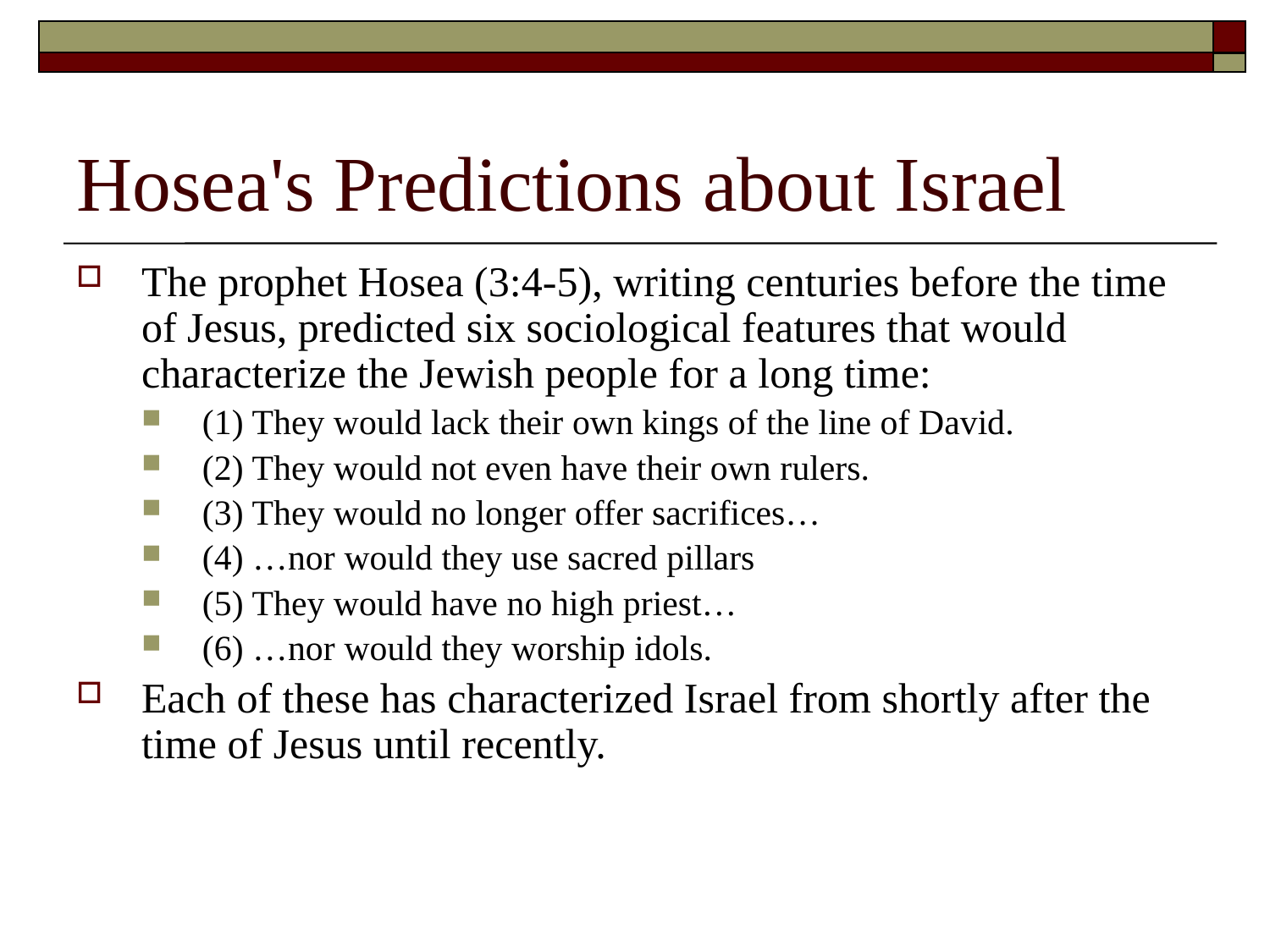

# Hosea's Predictions about Israel
The prophet Hosea (3:4-5), writing centuries before the time of Jesus, predicted six sociological features that would characterize the Jewish people for a long time:
(1) They would lack their own kings of the line of David.
(2) They would not even have their own rulers.
(3) They would no longer offer sacrifices…
(4) …nor would they use sacred pillars
(5) They would have no high priest…
(6) …nor would they worship idols.
Each of these has characterized Israel from shortly after the time of Jesus until recently.